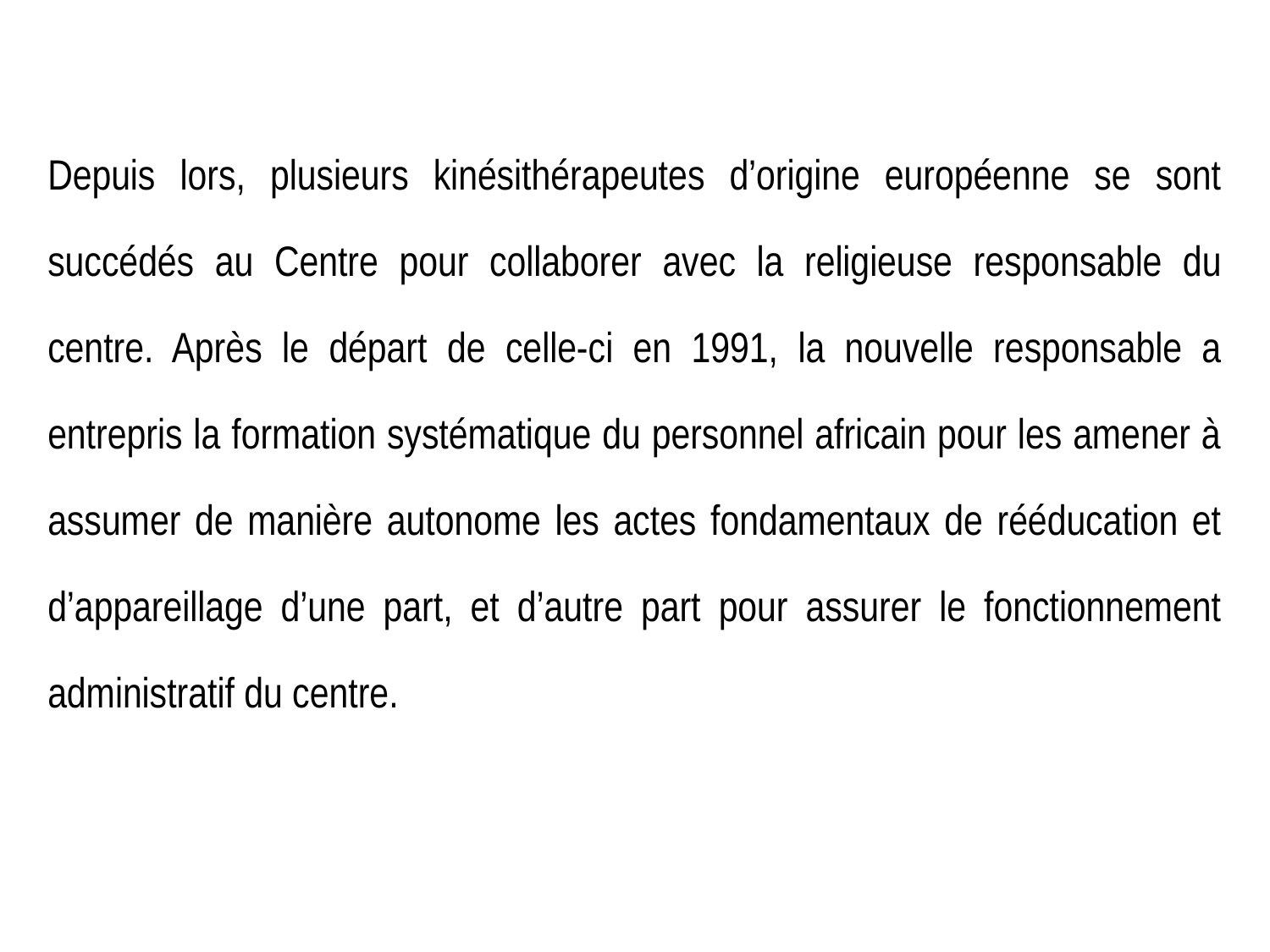

Depuis lors, plusieurs kinésithérapeutes d’origine européenne se sont succédés au Centre pour collaborer avec la religieuse responsable du centre. Après le départ de celle-ci en 1991, la nouvelle responsable a entrepris la formation systématique du personnel africain pour les amener à assumer de manière autonome les actes fondamentaux de rééducation et d’appareillage d’une part, et d’autre part pour assurer le fonctionnement administratif du centre.